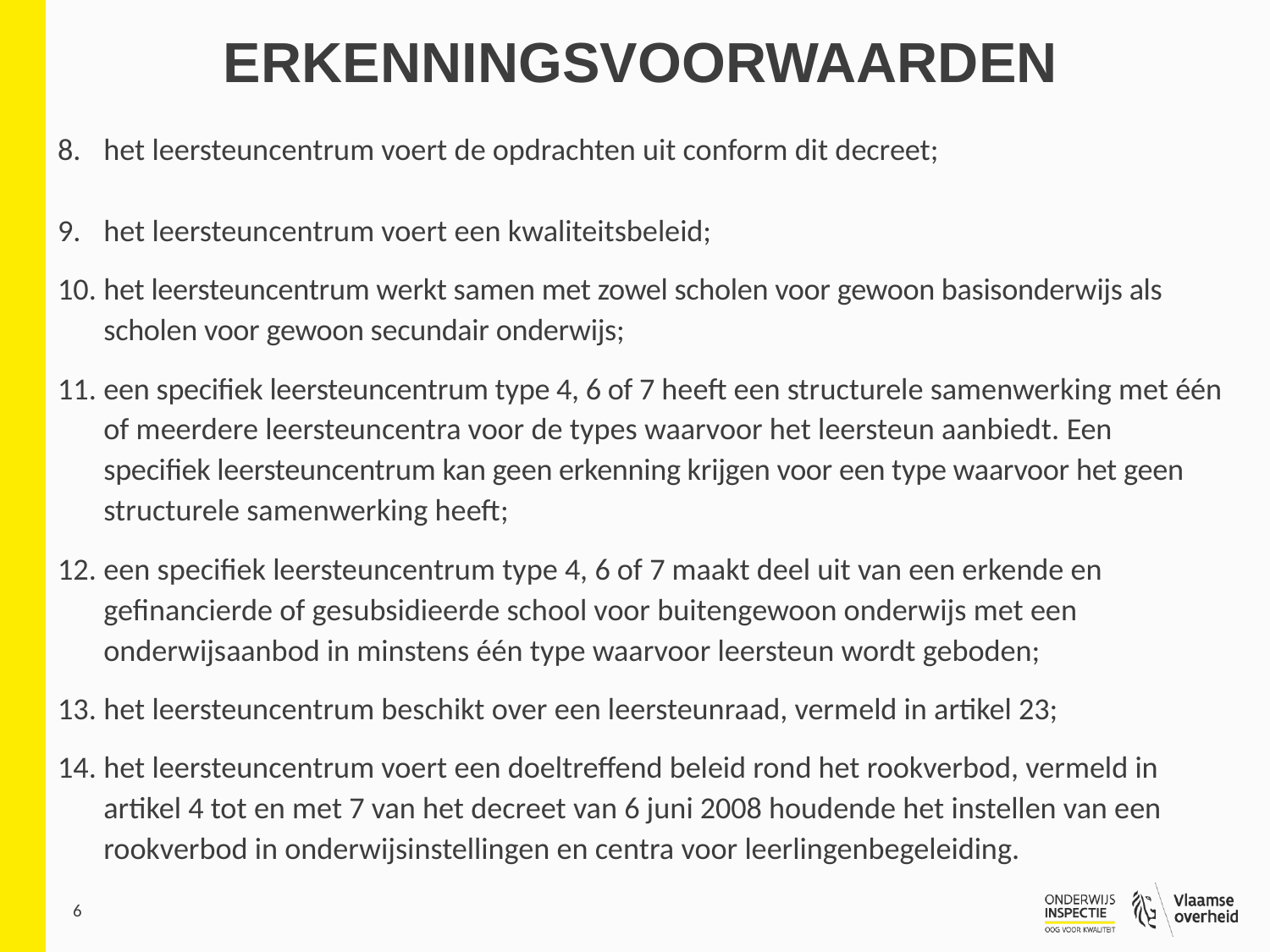

# erkenningsvoorwaarden
het leersteuncentrum voert de opdrachten uit conform dit decreet;

het leersteuncentrum voert een kwaliteitsbeleid;

het leersteuncentrum werkt samen met zowel scholen voor gewoon basisonderwijs als scholen voor gewoon secundair onderwijs;

een specifiek leersteuncentrum type 4, 6 of 7 heeft een structurele samenwerking met één of meerdere leersteuncentra voor de types waarvoor het leersteun aanbiedt. Een specifiek leersteuncentrum kan geen erkenning krijgen voor een type waarvoor het geen structurele samenwerking heeft;

een specifiek leersteuncentrum type 4, 6 of 7 maakt deel uit van een erkende en gefinancierde of gesubsidieerde school voor buitengewoon onderwijs met een onderwijsaanbod in minstens één type waarvoor leersteun wordt geboden;

het leersteuncentrum beschikt over een leersteunraad, vermeld in artikel 23;

het leersteuncentrum voert een doeltreffend beleid rond het rookverbod, vermeld in artikel 4 tot en met 7 van het decreet van 6 juni 2008 houdende het instellen van een rookverbod in onderwijsinstellingen en centra voor leerlingenbegeleiding.

6